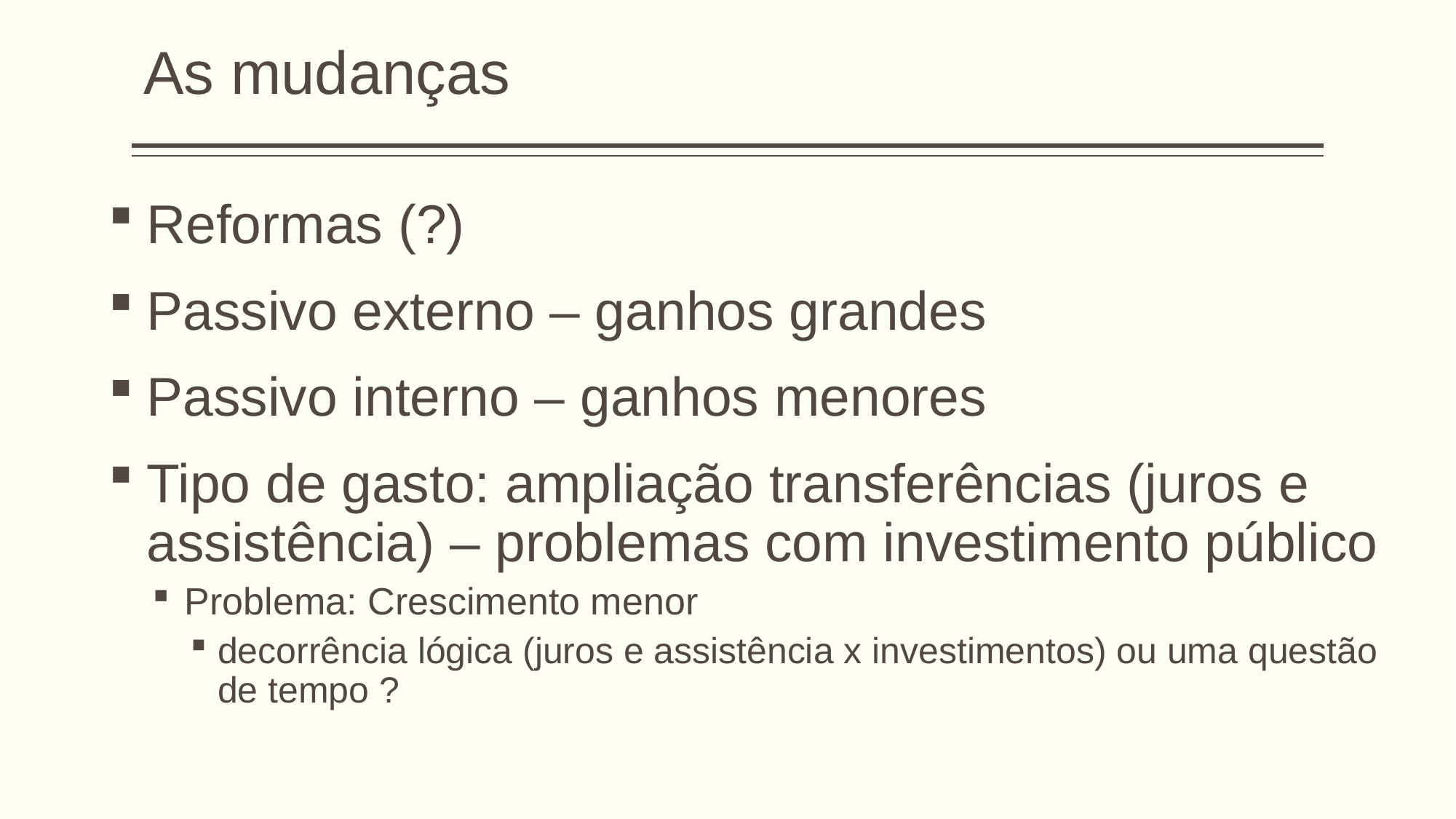

As mudanças
Reformas (?)
Passivo externo – ganhos grandes
Passivo interno – ganhos menores
Tipo de gasto: ampliação transferências (juros e assistência) – problemas com investimento público
Problema: Crescimento menor
decorrência lógica (juros e assistência x investimentos) ou uma questão de tempo ?